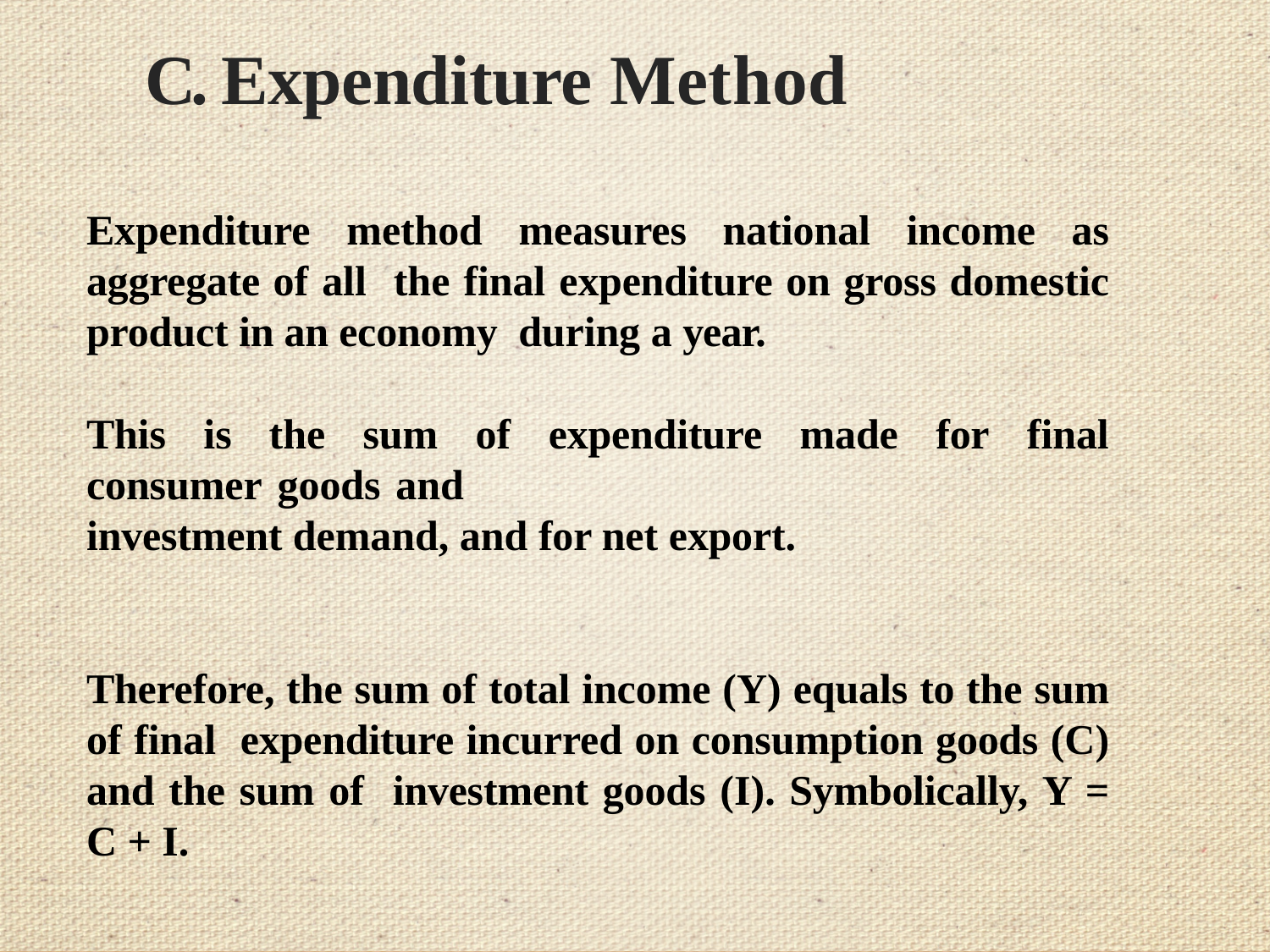

# C. Expenditure Method
Expenditure method measures national income as aggregate of all  the final expenditure on gross domestic product in an economy  during a year.

This is the sum of expenditure made for final consumer goods and
investment demand, and for net export.

Therefore, the sum of total income (Y) equals to the sum of final  expenditure incurred on consumption goods (C) and the sum of  investment goods (I). Symbolically, Y = C + I.